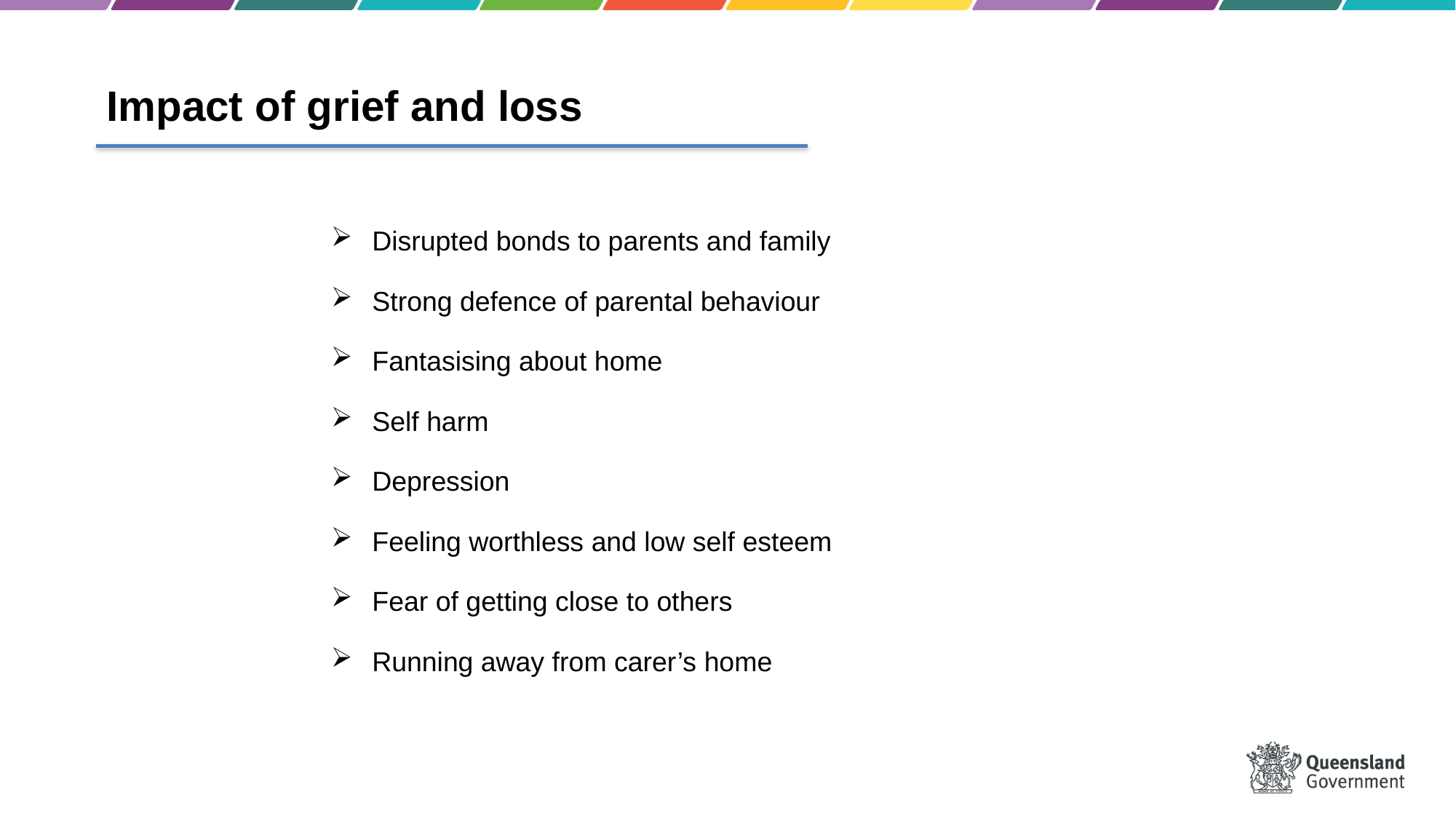

Impact of grief and loss
Disrupted bonds to parents and family
Strong defence of parental behaviour
Fantasising about home
Self harm
Depression
Feeling worthless and low self esteem
Fear of getting close to others
Running away from carer’s home